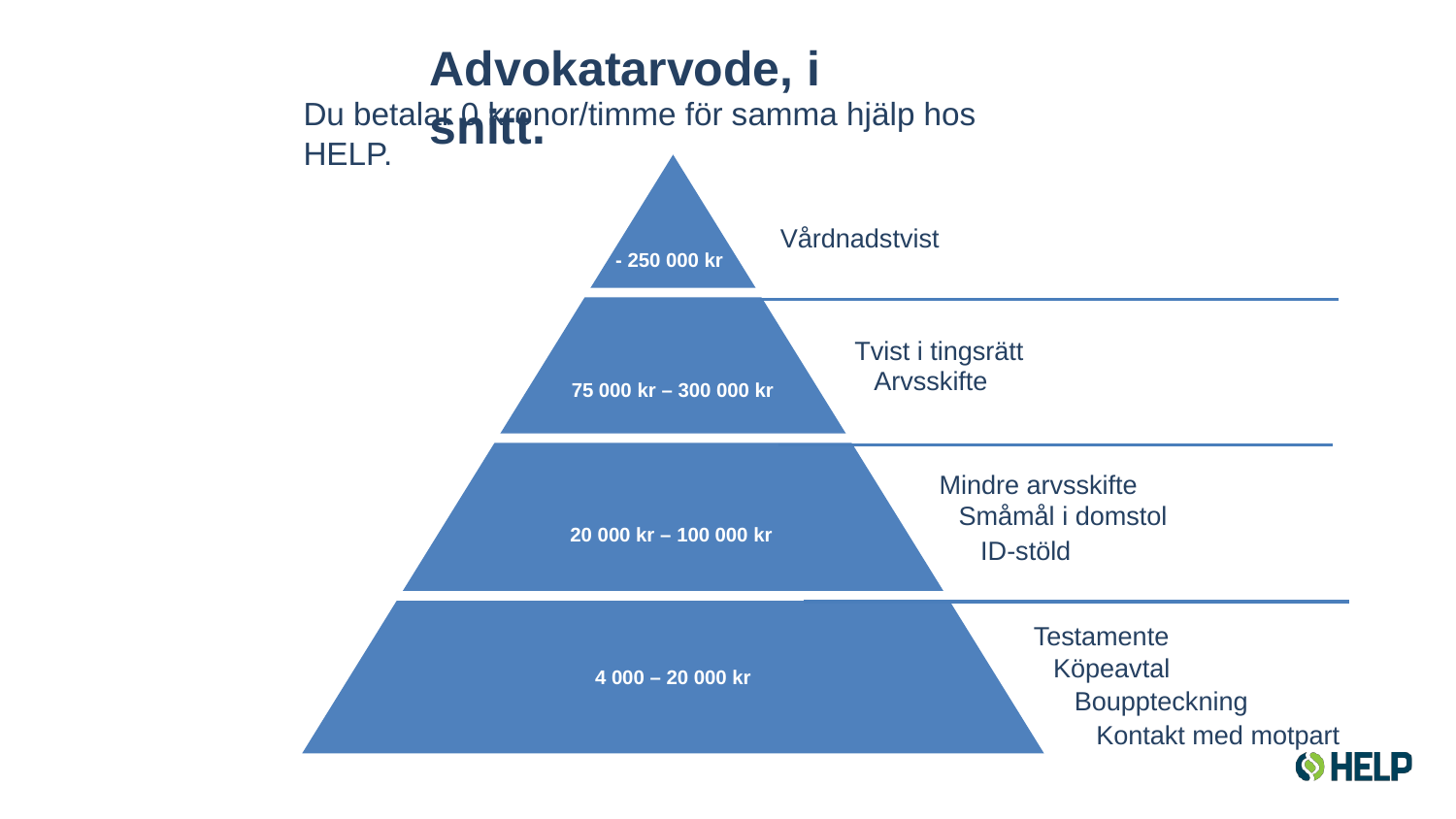

Advokatarvode, i snitt.

Du betalar 0 kronor/timme för samma hjälp hos HELP.

Vårdnadstvist
 - 250 000 kr

Tvist i tingsrätt
Arvsskifte
75 000 kr – 300 000 kr

Mindre arvsskifte
Småmål i domstol
20 000 kr – 100 000 kr
ID-stöld

Testamente
Köpeavtal
4 000 – 20 000 kr
Bouppteckning
Kontakt med motpart